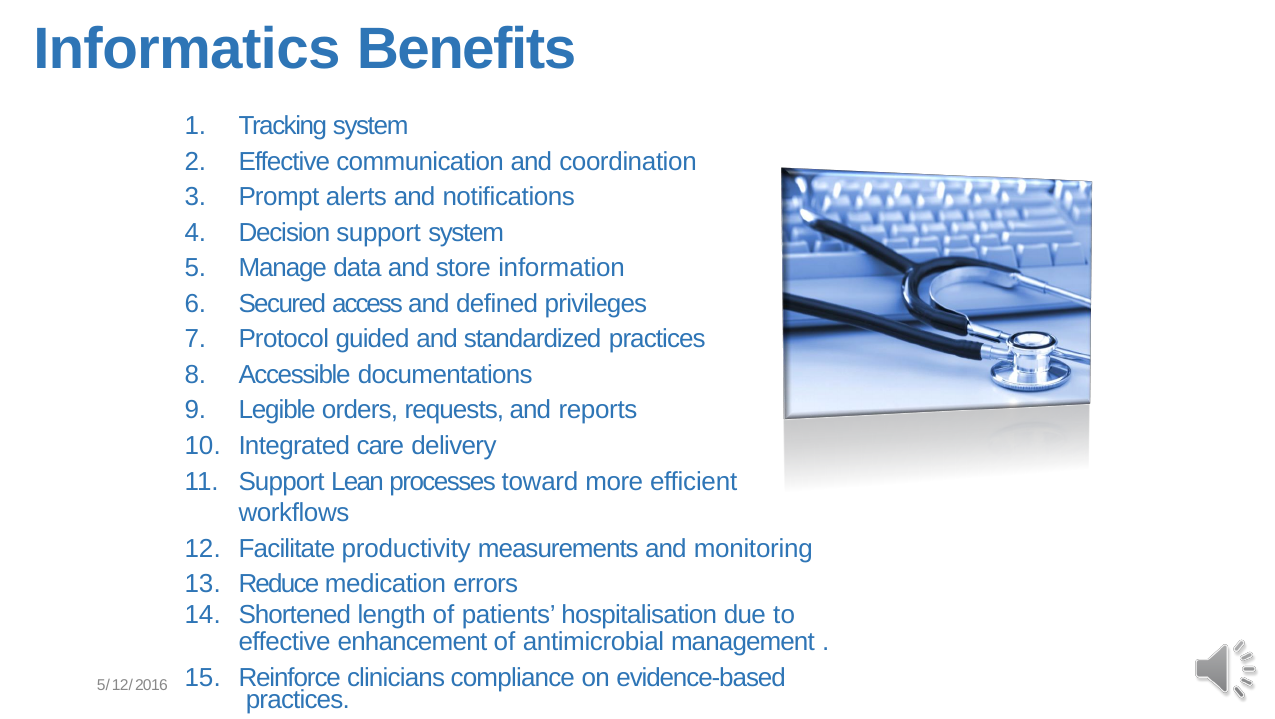

# Informatics Benefits
Tracking system
Effective communication and coordination
Prompt alerts and notifications
Decision support system
Manage data and store information
Secured access and defined privileges
Protocol guided and standardized practices
Accessible documentations
Legible orders, requests, and reports
Integrated care delivery
Support Lean processes toward more efficient workflows
Facilitate productivity measurements and monitoring
Reduce medication errors
Shortened length of patients’ hospitalisation due to
effective enhancement of antimicrobial management .
Reinforce clinicians compliance on evidence-based  practices.

5/12/2016